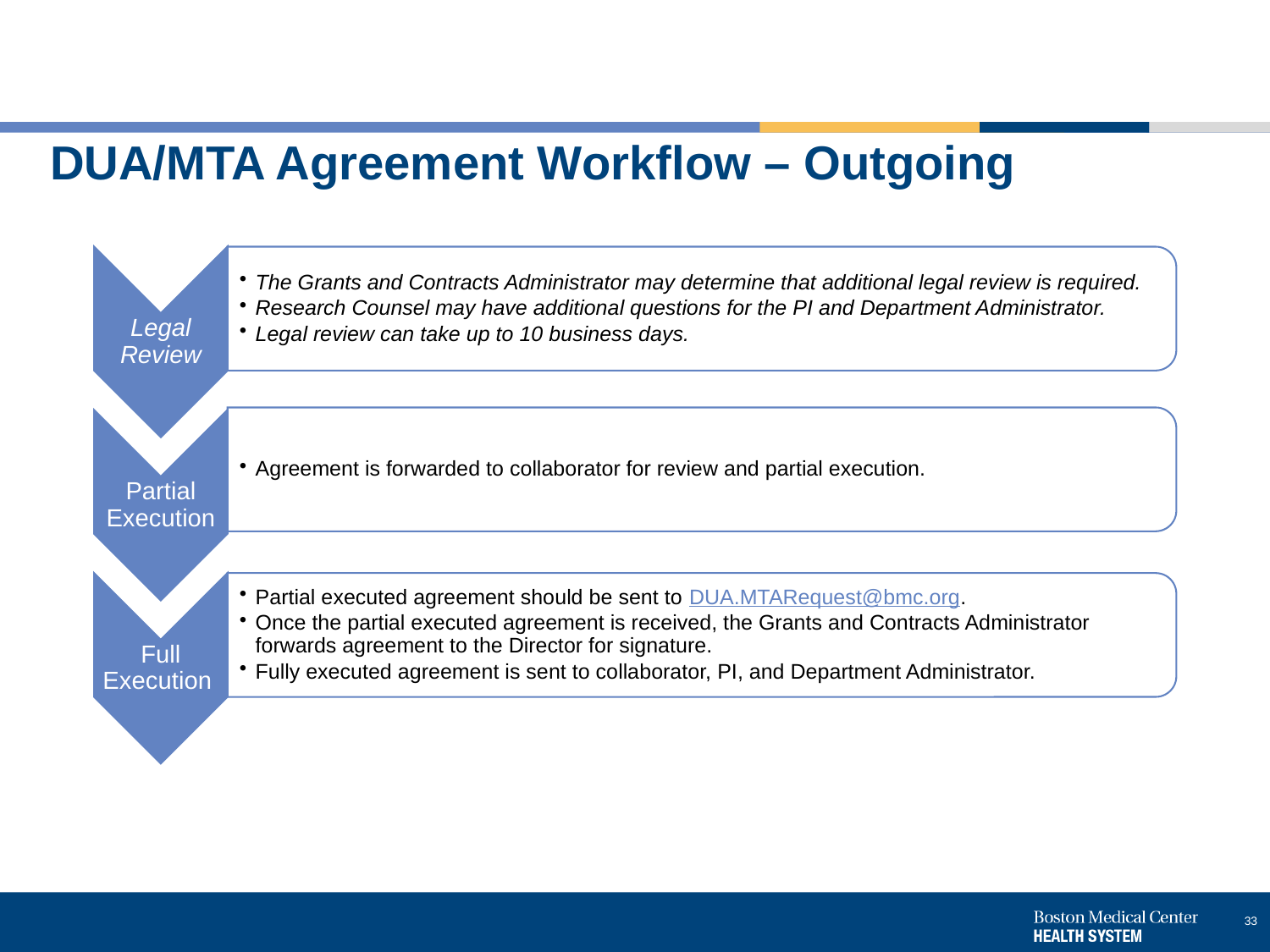

DUA/MTA Agreement Workflow – Outgoing
Legal Review
The Grants and Contracts Administrator may determine that additional legal review is required.
Research Counsel may have additional questions for the PI and Department Administrator.
Legal review can take up to 10 business days.
Partial Execution
Agreement is forwarded to collaborator for review and partial execution.
Full Execution
Partial executed agreement should be sent to DUA.MTARequest@bmc.org.
Once the partial executed agreement is received, the Grants and Contracts Administrator forwards agreement to the Director for signature.
Fully executed agreement is sent to collaborator, PI, and Department Administrator.